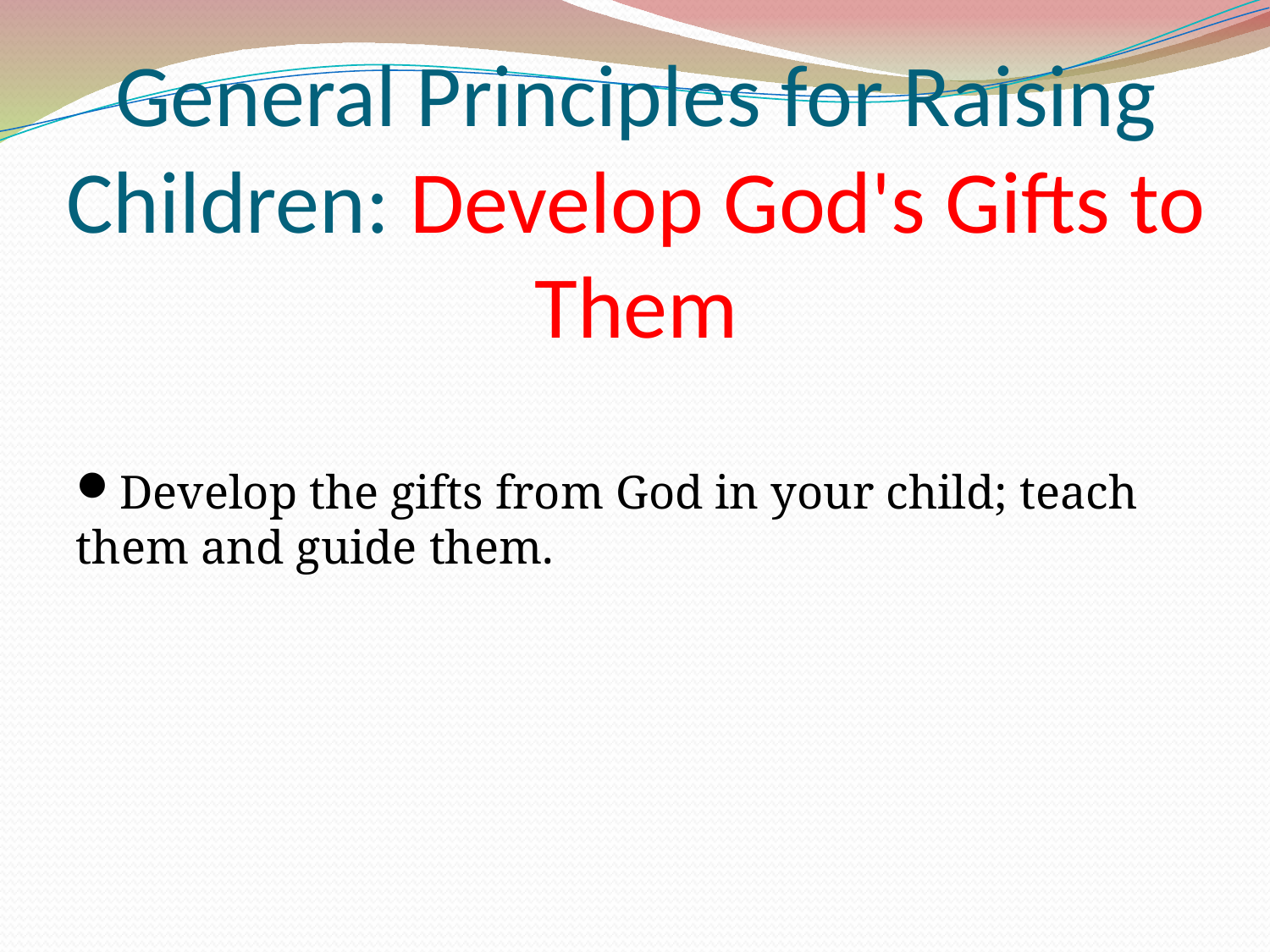

General Principles for Raising Children: Develop God's Gifts to Them

Develop the gifts from God in your child; teach them and guide them.